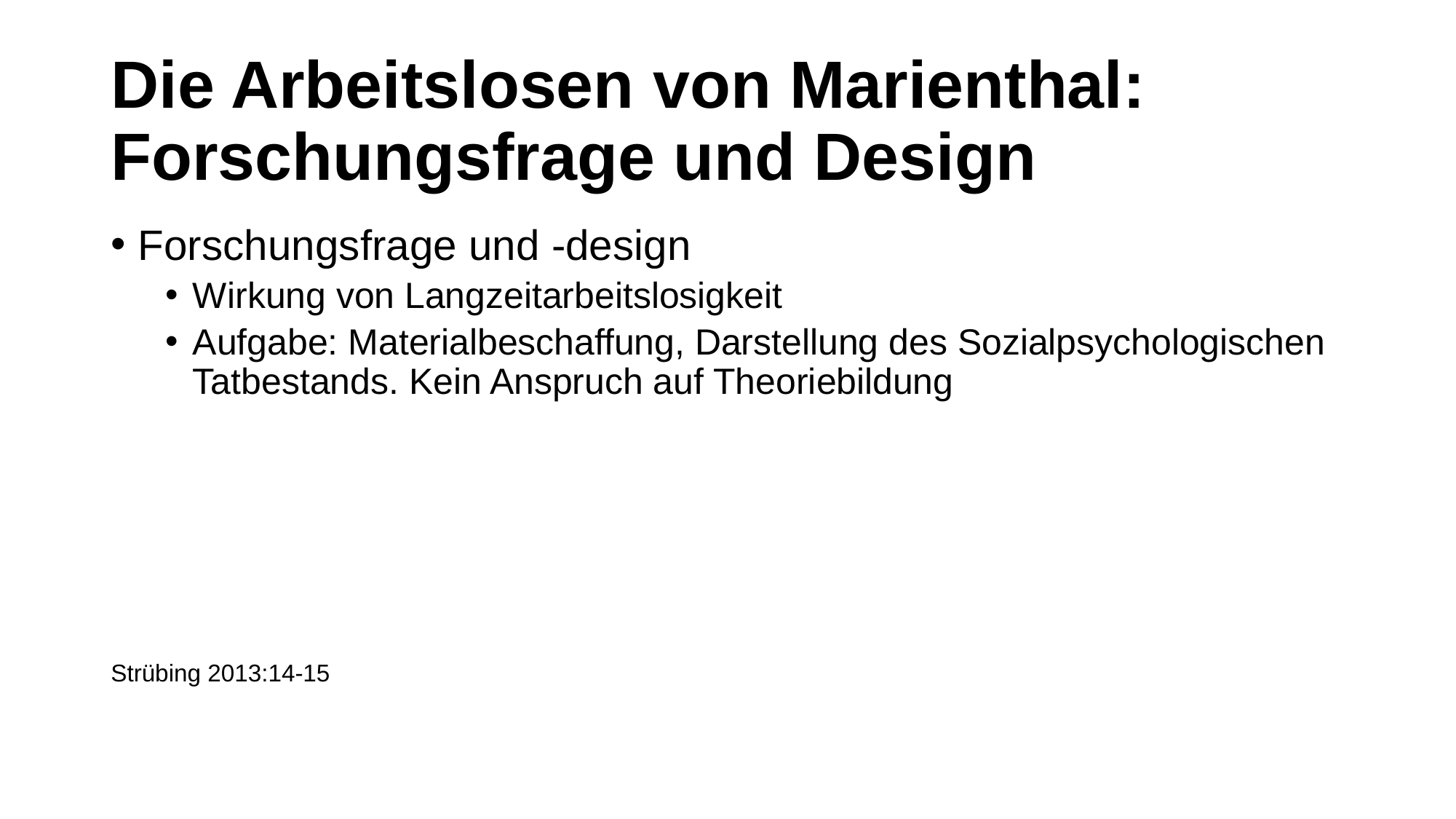

# Die Arbeitslosen von Marienthal: Forschungsfrage und Design
Forschungsfrage und -design
Wirkung von Langzeitarbeitslosigkeit
Aufgabe: Materialbeschaffung, Darstellung des Sozialpsychologischen Tatbestands. Kein Anspruch auf Theoriebildung

Strübing 2013:14-15